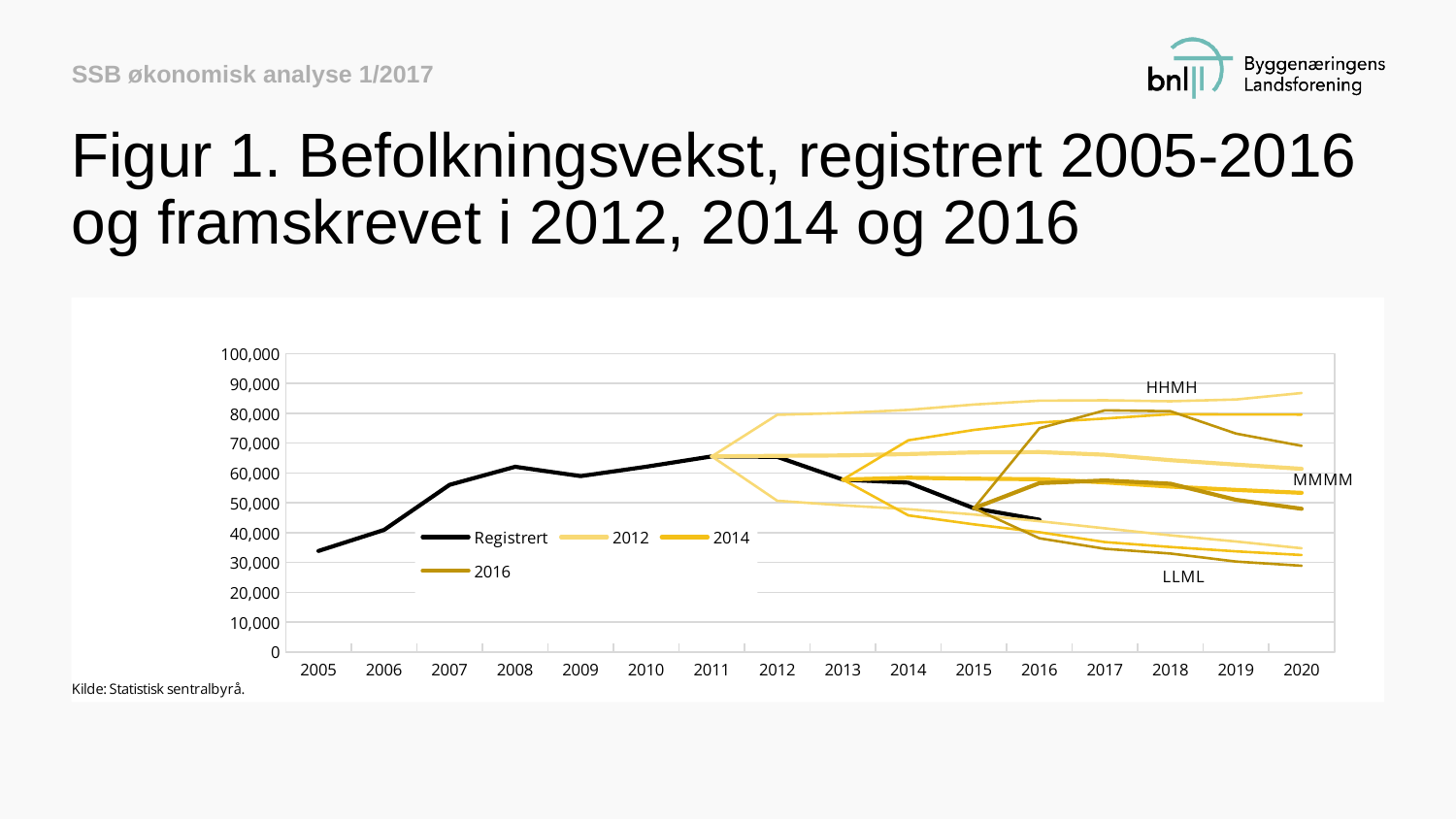

SSB økonomisk analyse 1/2017
# Figur 1. Befolkningsvekst, registrert 2005-2016 og framskrevet i 2012, 2014 og 2016

### Chart

| Category | Registrert | 2012 | 2012 LLML | 2012 HHMH | 2014 | 2014 LLML | 2014 HHMH | 2016 | Lav nasjonal vekst LLML | Høy nasjonal vekst HHMH |
|---|---|---|---|---|---|---|---|---|---|---|
| 2005 | 33856.0 | None | None | None | None | None | None | None | None | None |
| 2006 | 40915.0 | None | None | None | None | None | None | None | None | None |
| 2007 | 56037.0 | None | None | None | None | None | None | None | None | None |
| 2008 | 62081.0 | None | None | None | None | None | None | None | None | None |
| 2009 | 58947.0 | None | None | None | None | None | None | None | None | None |
| 2010 | 62106.0 | None | None | None | None | None | None | None | None | None |
| 2011 | 65565.0 | 65565.0 | 65565.0 | 65565.0 | None | None | None | None | None | None |
| 2012 | 65405.0 | 65760.0 | 50687.0 | 79517.0 | None | None | None | None | None | None |
| 2013 | 57781.0 | 65888.0 | 49160.0 | 80113.0 | 57781.0 | 57781.0 | 57781.0 | None | None | None |
| 2014 | 56746.0 | 66350.0 | 47871.0 | 81156.0 | 58418.0 | 45802.0 | 70969.0 | None | None | None |
| 2015 | 48183.0 | 66904.0 | 46079.0 | 82944.0 | 58084.0 | 42772.0 | 74438.0 | 48183.0 | 48183.0 | 48183.0 |
| 2016 | 44332.0 | 67028.0 | 43825.0 | 84239.0 | 57914.0 | 40146.0 | 76915.0 | 56600.0 | 38100.0 | 75000.0 |
| 2017 | None | 66126.0 | 41454.0 | 84374.0 | 56864.0 | 36849.0 | 78259.0 | 57500.0 | 34600.0 | 81000.0 |
| 2018 | None | 64287.0 | 39103.0 | 84035.0 | 55444.0 | 35180.0 | 79720.0 | 56400.0 | 33000.0 | 80700.0 |
| 2019 | None | 62818.0 | 37039.0 | 84643.0 | 54326.0 | 33731.0 | 79603.0 | 51000.0 | 30300.0 | 73200.0 |
| 2020 | None | 61399.0 | 34772.0 | 86828.0 | 53350.0 | 32505.0 | 79595.0 | 48000.0 | 28900.0 | 69100.0 |